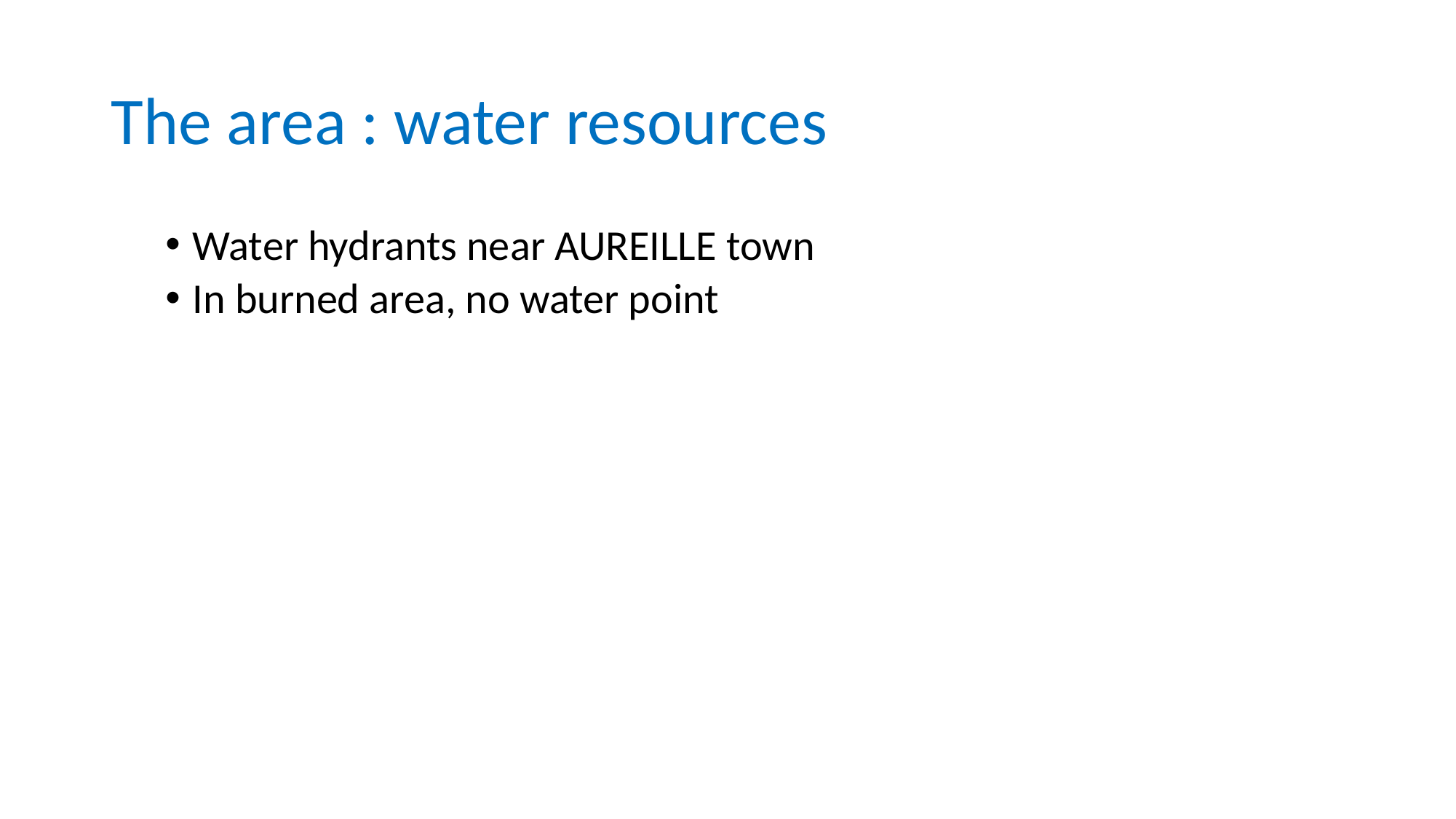

# The area : water resources
Water hydrants near AUREILLE town
In burned area, no water point